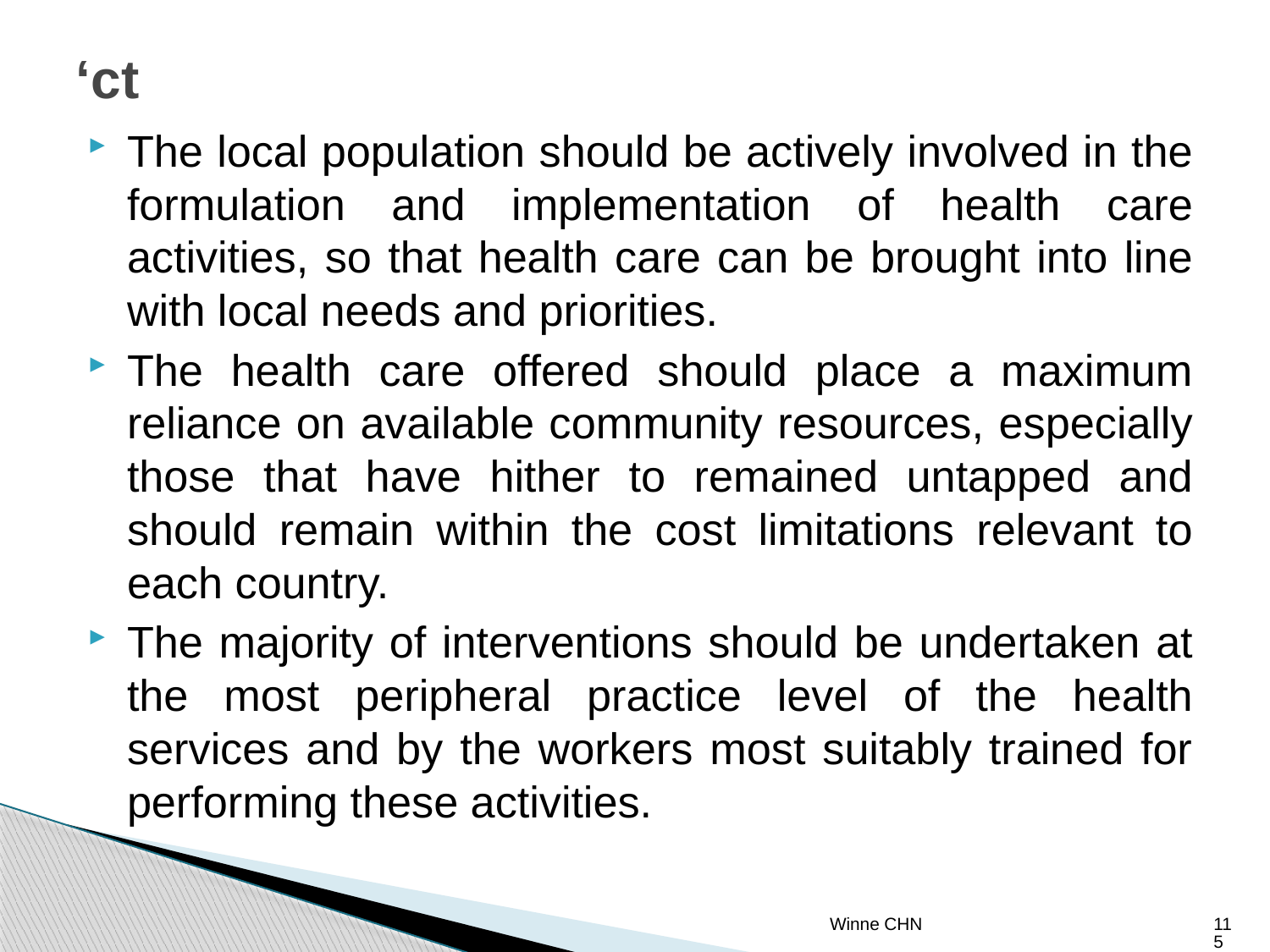

# ‘ct
The local population should be actively involved in the formulation and implementation of health care activities, so that health care can be brought into line with local needs and priorities.
The health care offered should place a maximum reliance on available community resources, especially those that have hither to remained untapped and should remain within the cost limitations relevant to each country.
The majority of interventions should be undertaken at the most peripheral practice level of the health services and by the workers most suitably trained for performing these activities.

Winne CHN
115